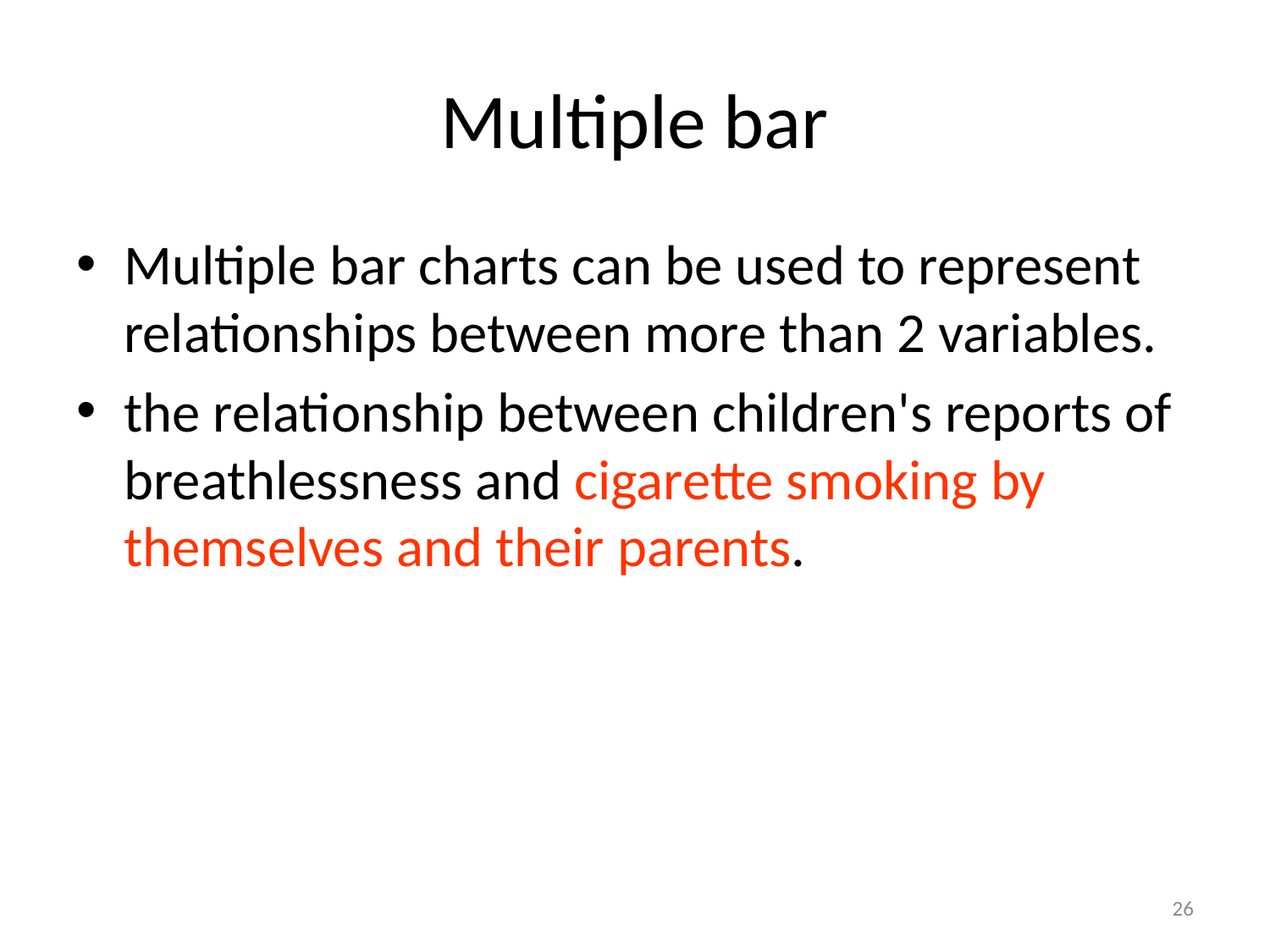

# Multiple bar
Multiple bar charts can be used to represent relationships between more than 2 variables.
the relationship between children's reports of breathlessness and cigarette smoking by themselves and their parents.
26